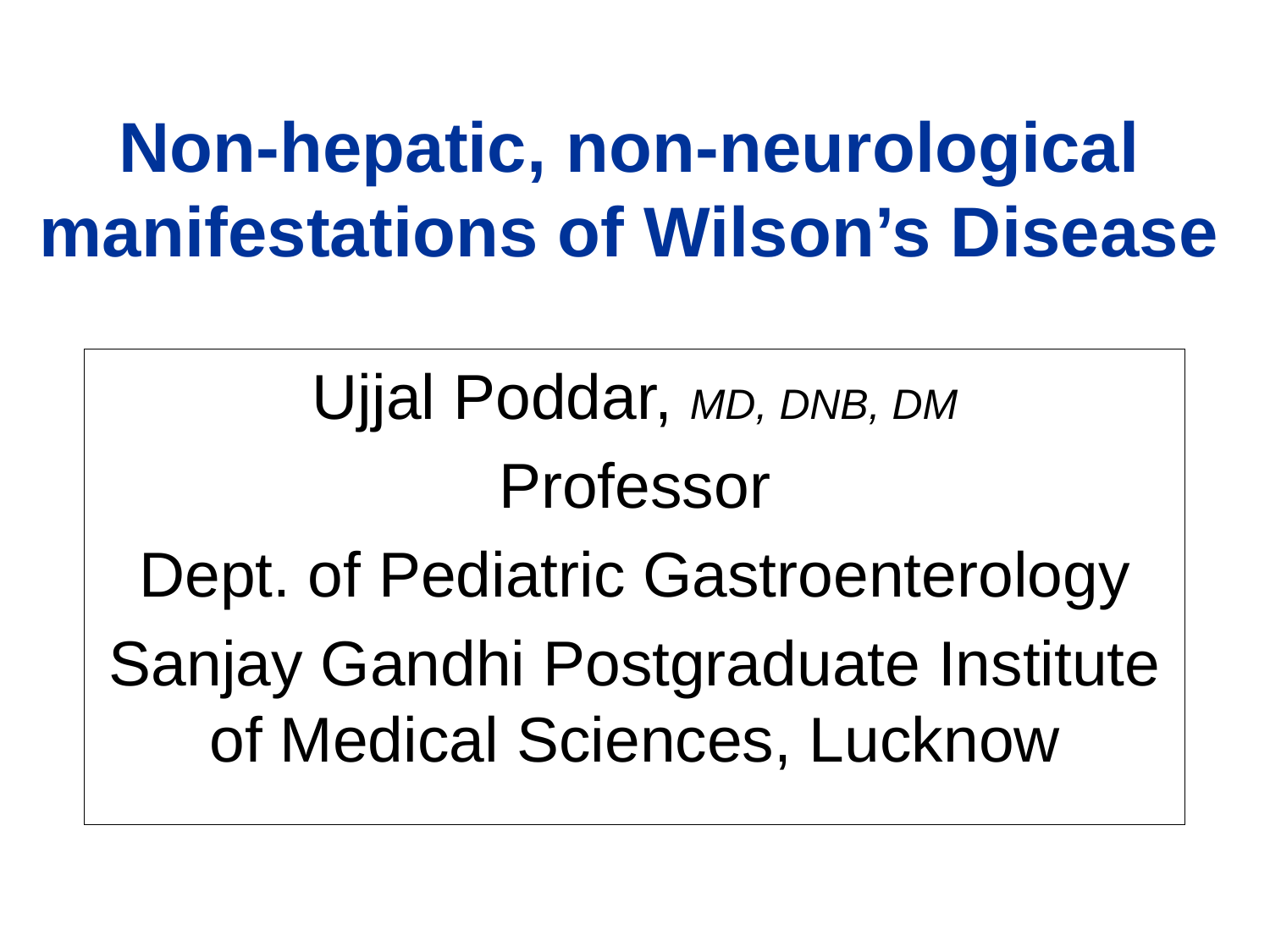

# Non-hepatic, non-neurological manifestations of Wilson’s Disease
Ujjal Poddar, MD, DNB, DM
Professor
Dept. of Pediatric Gastroenterology
Sanjay Gandhi Postgraduate Institute of Medical Sciences, Lucknow